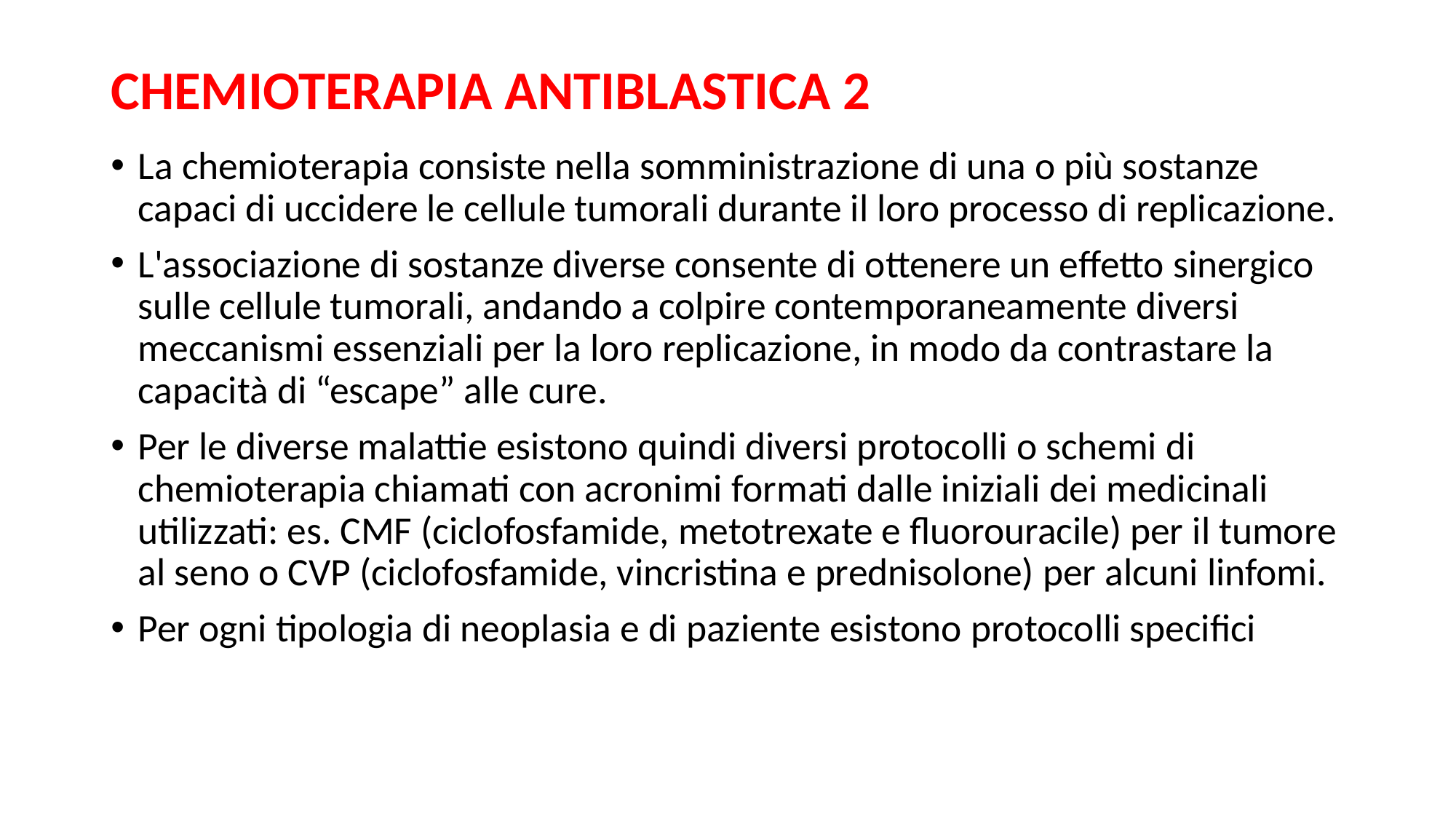

# CHEMIOTERAPIA ANTIBLASTICA 2
La chemioterapia consiste nella somministrazione di una o più sostanze capaci di uccidere le cellule tumorali durante il loro processo di replicazione.
L'associazione di sostanze diverse consente di ottenere un effetto sinergico sulle cellule tumorali, andando a colpire contemporaneamente diversi meccanismi essenziali per la loro replicazione, in modo da contrastare la capacità di “escape” alle cure.
Per le diverse malattie esistono quindi diversi protocolli o schemi di chemioterapia chiamati con acronimi formati dalle iniziali dei medicinali utilizzati: es. CMF (ciclofosfamide, metotrexate e fluorouracile) per il tumore al seno o CVP (ciclofosfamide, vincristina e prednisolone) per alcuni linfomi.
Per ogni tipologia di neoplasia e di paziente esistono protocolli specifici